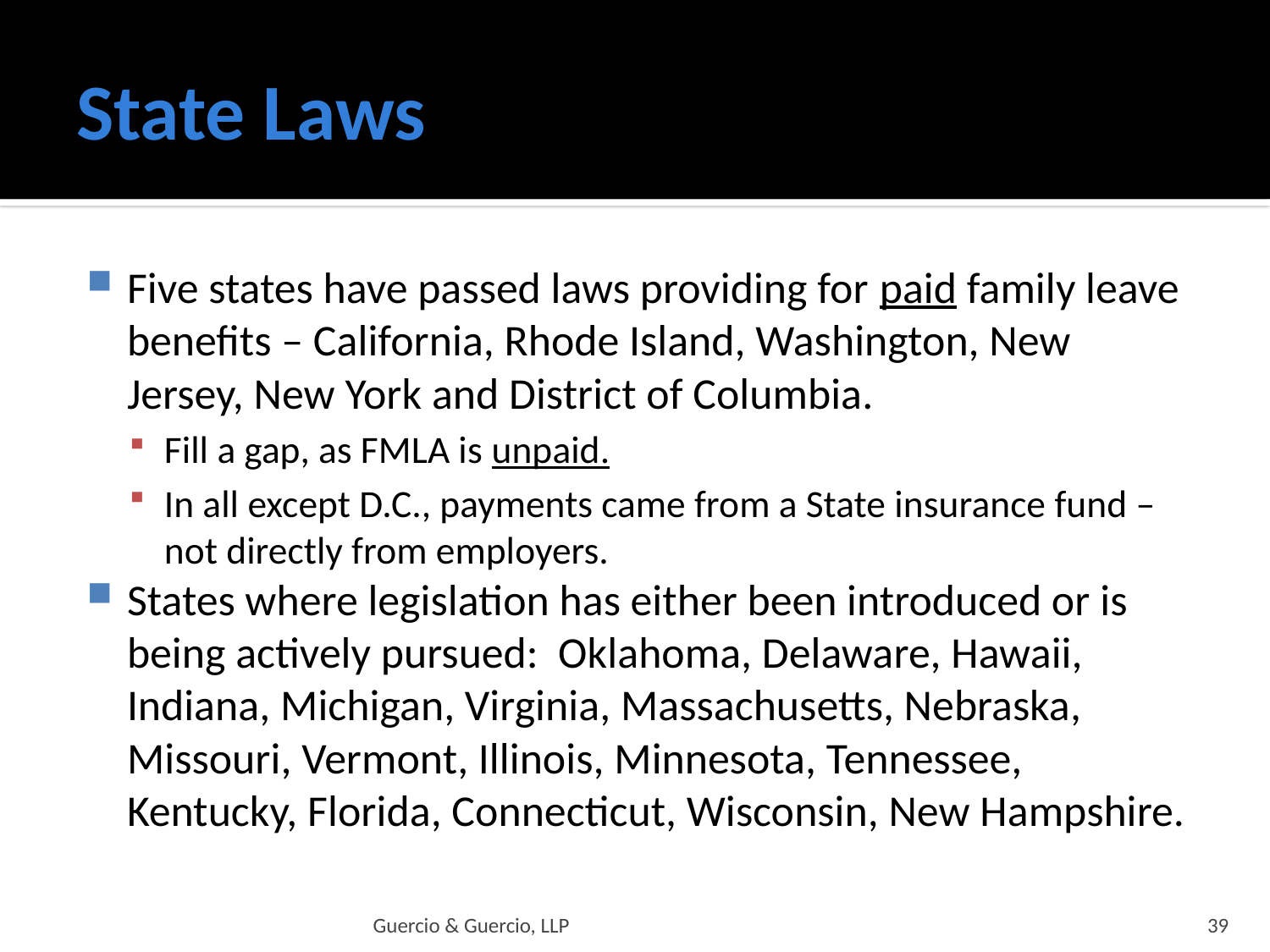

# State Laws
Five states have passed laws providing for paid family leave benefits – California, Rhode Island, Washington, New Jersey, New York and District of Columbia.
Fill a gap, as FMLA is unpaid.
In all except D.C., payments came from a State insurance fund – not directly from employers.
States where legislation has either been introduced or is being actively pursued:  Oklahoma, Delaware, Hawaii, Indiana, Michigan, Virginia, Massachusetts, Nebraska, Missouri, Vermont, Illinois, Minnesota, Tennessee, Kentucky, Florida, Connecticut, Wisconsin, New Hampshire.

Guercio & Guercio, LLP
39